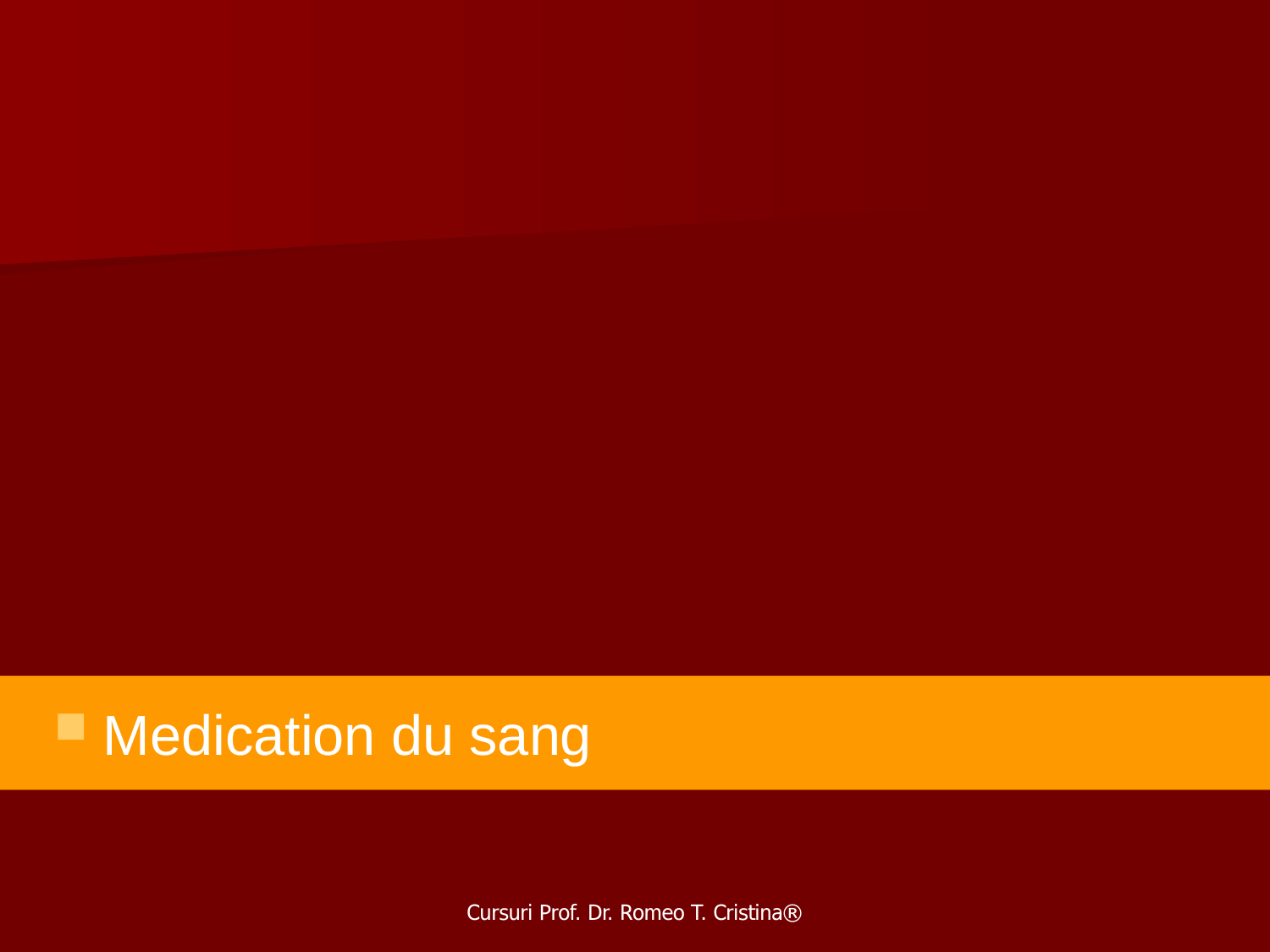

Medication du sang
Cursuri Prof. Dr. Romeo T. Cristina®